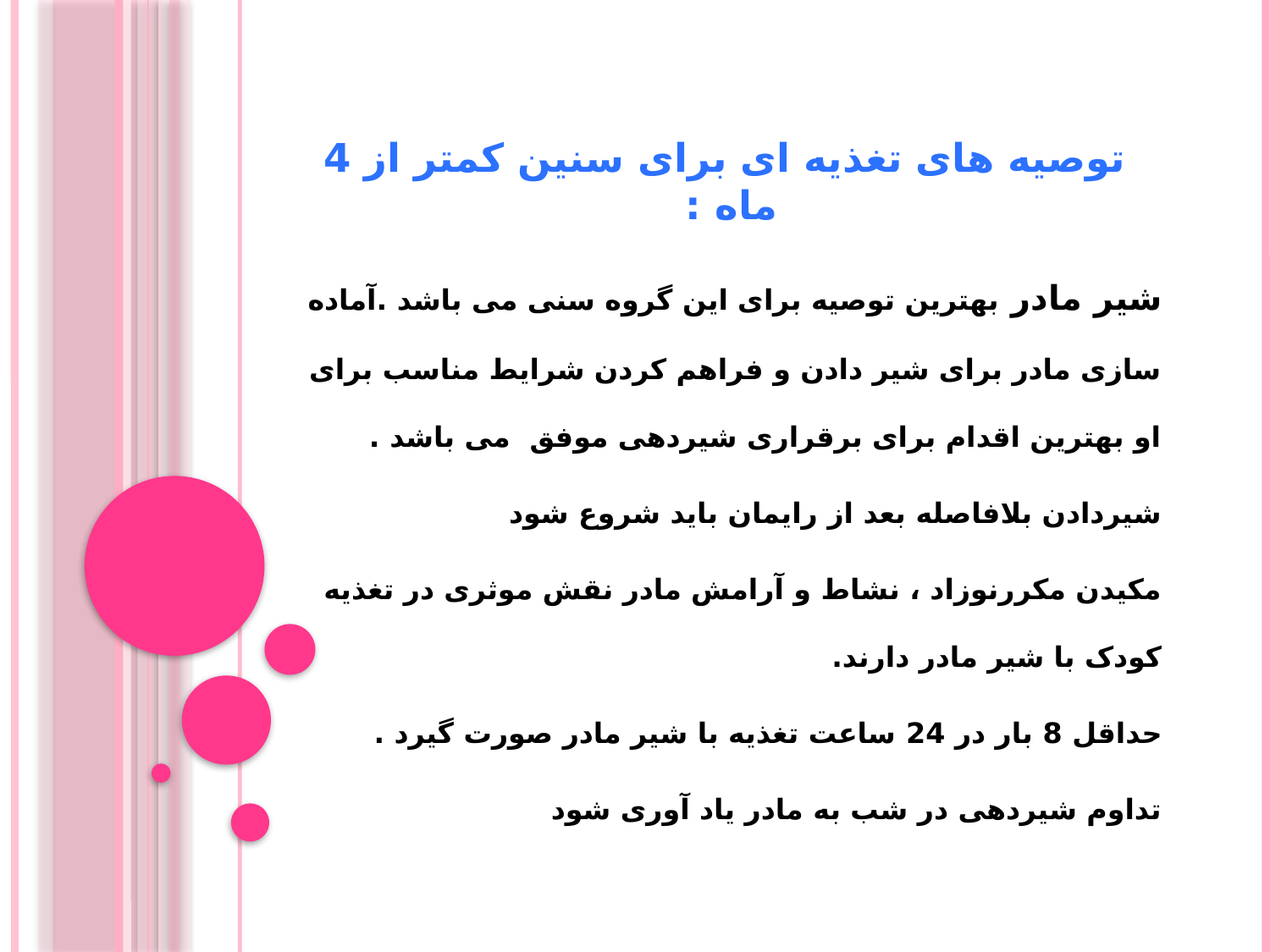

توصیه های تغذیه ای برای سنین کمتر از 4 ماه :
شیر مادر بهترین توصیه برای این گروه سنی می باشد .آماده سازی مادر برای شیر دادن و فراهم کردن شرایط مناسب برای او بهترین اقدام برای برقراری شیردهی موفق  می باشد .
شیردادن بلافاصله بعد از رایمان باید شروع شود
مکیدن مکررنوزاد ، نشاط و آرامش مادر نقش موثری در تغذیه کودک با شیر مادر دارند.
حداقل 8 بار در 24 ساعت تغذیه با شیر مادر صورت گیرد .
تداوم شیردهی در شب به مادر یاد آوری شود